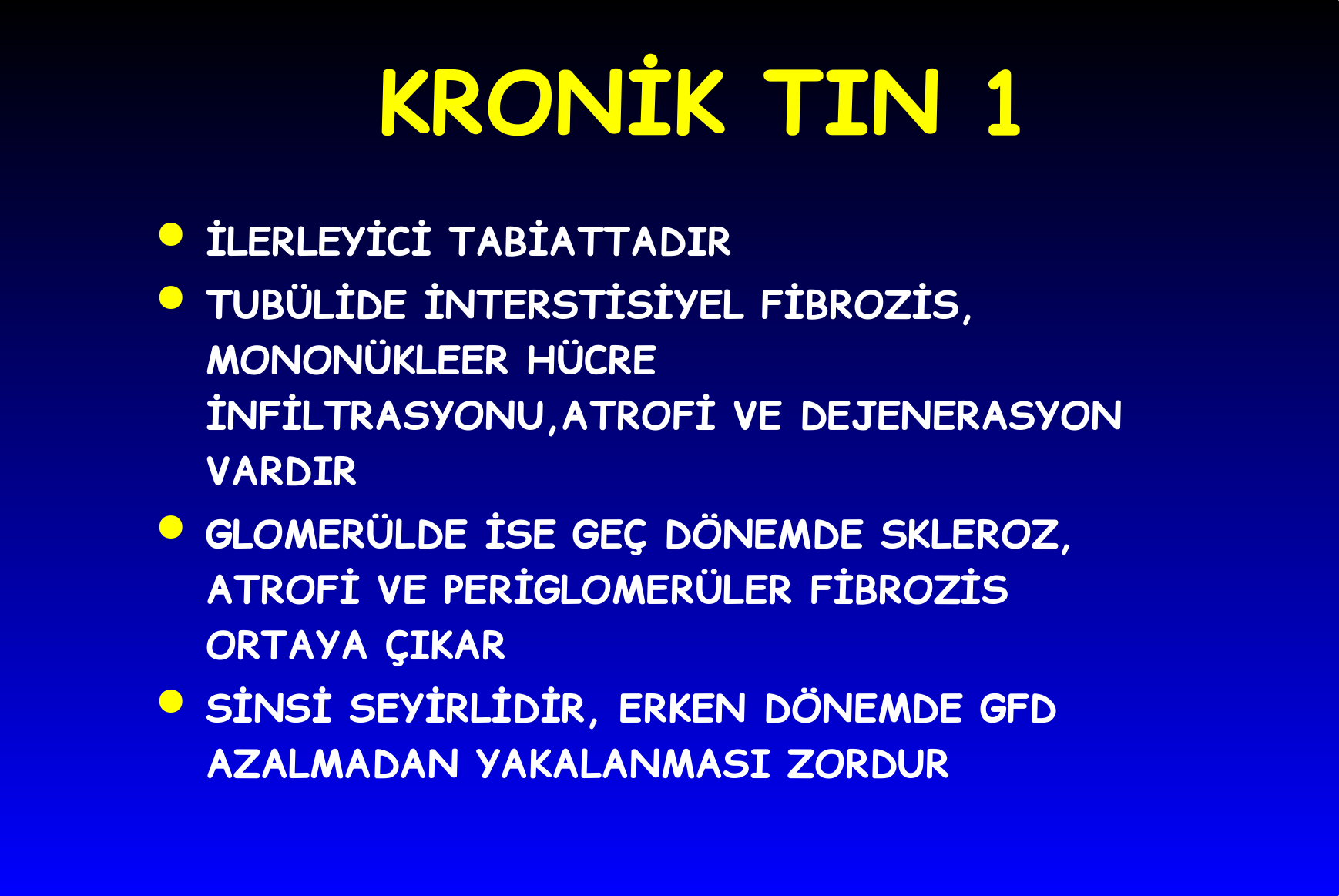

# KRONİK TIN 1
İLERLEYİCİ TABİATTADIR
TUBÜLİDE İNTERSTİSİYEL FİBROZİS, MONONÜKLEER HÜCRE İNFİLTRASYONU,ATROFİ VE DEJENERASYON VARDIR
GLOMERÜLDE İSE GEÇ DÖNEMDE SKLEROZ, ATROFİ VE PERİGLOMERÜLER FİBROZİS ORTAYA ÇIKAR
SİNSİ SEYİRLİDİR, ERKEN DÖNEMDE GFD AZALMADAN YAKALANMASI ZORDUR